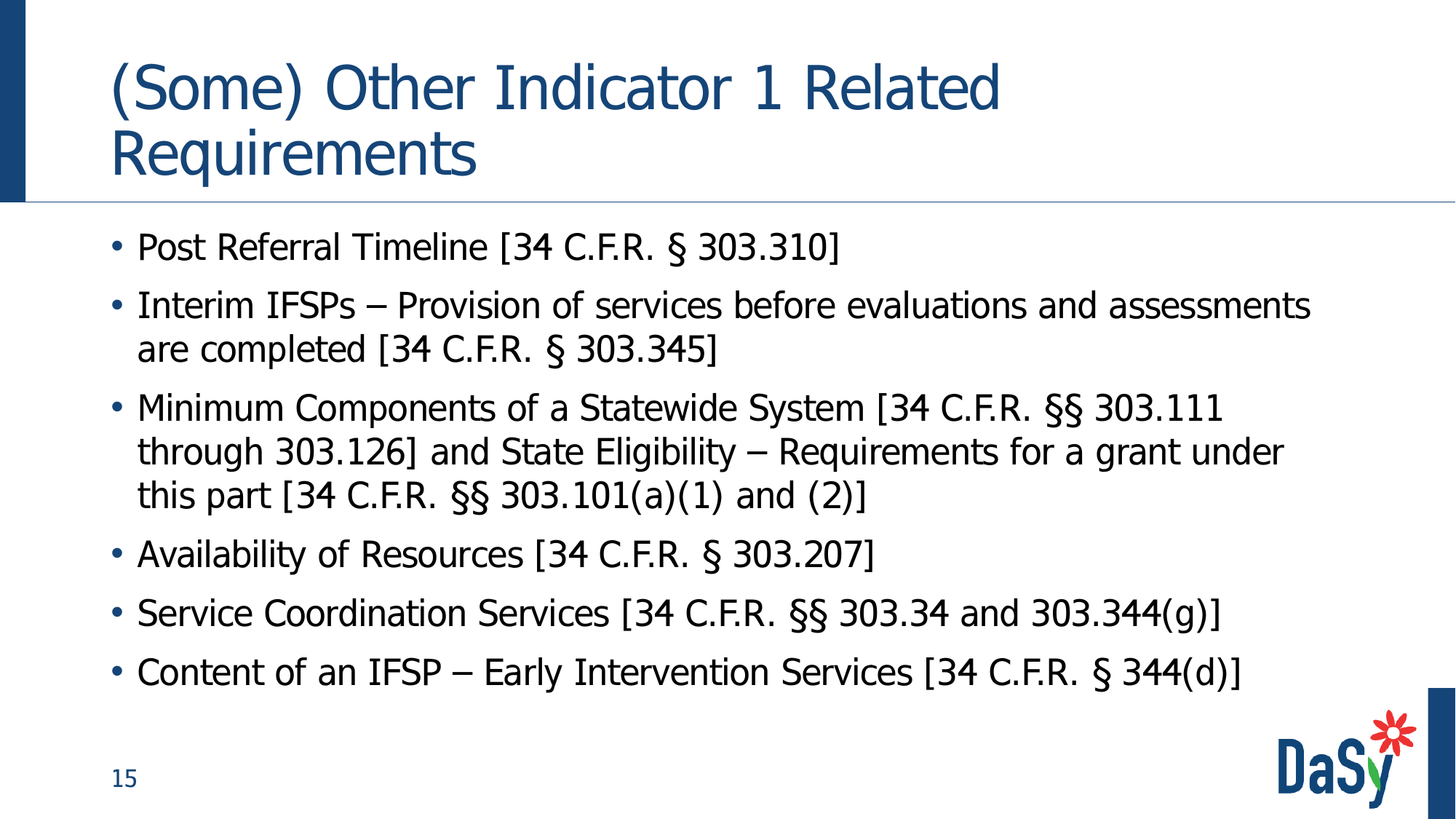

# (Some) Other Indicator 1 Related Requirements
Post Referral Timeline [34 C.F.R. § 303.310]
Interim IFSPs – Provision of services before evaluations and assessments are completed [34 C.F.R. § 303.345]
Minimum Components of a Statewide System [34 C.F.R. §§ 303.111 through 303.126] and State Eligibility – Requirements for a grant under this part [34 C.F.R. §§ 303.101(a)(1) and (2)]
Availability of Resources [34 C.F.R. § 303.207]
Service Coordination Services [34 C.F.R. §§ 303.34 and 303.344(g)]
Content of an IFSP – Early Intervention Services [34 C.F.R. § 344(d)]